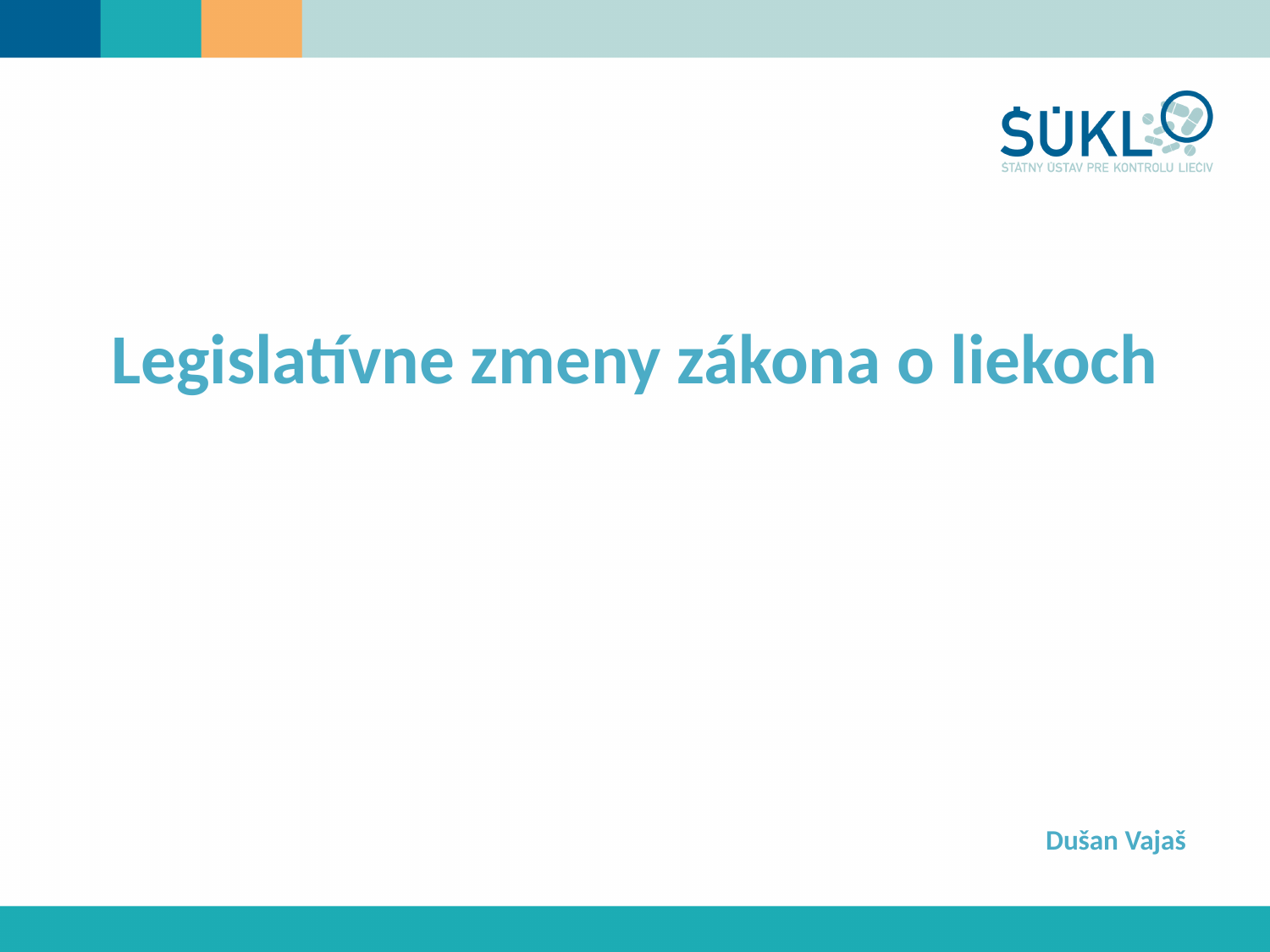

# Legislatívne zmeny zákona o liekoch

                                                              Dušan Vajaš